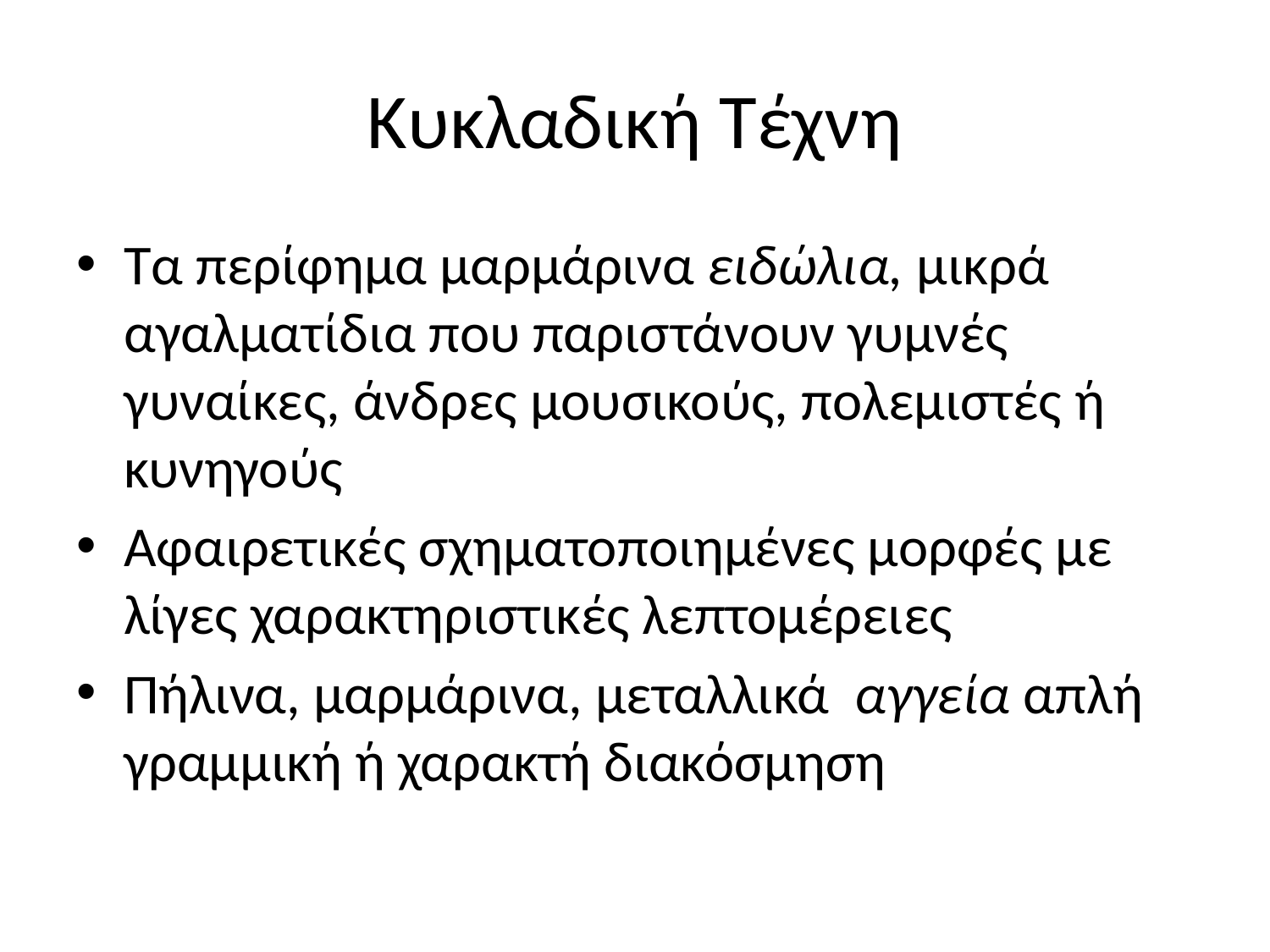

# Κυκλαδική Τέχνη
Τα περίφημα μαρμάρινα ειδώλια, μικρά αγαλματίδια που παριστάνουν γυμνές γυναίκες, άνδρες μουσικούς, πολεμιστές ή κυνηγούς
Αφαιρετικές σχηματοποιημένες μορφές με λίγες χαρακτηριστικές λεπτομέρειες
Πήλινα, μαρμάρινα, μεταλλικά  αγγεία απλή γραμμική ή χαρακτή διακόσμηση